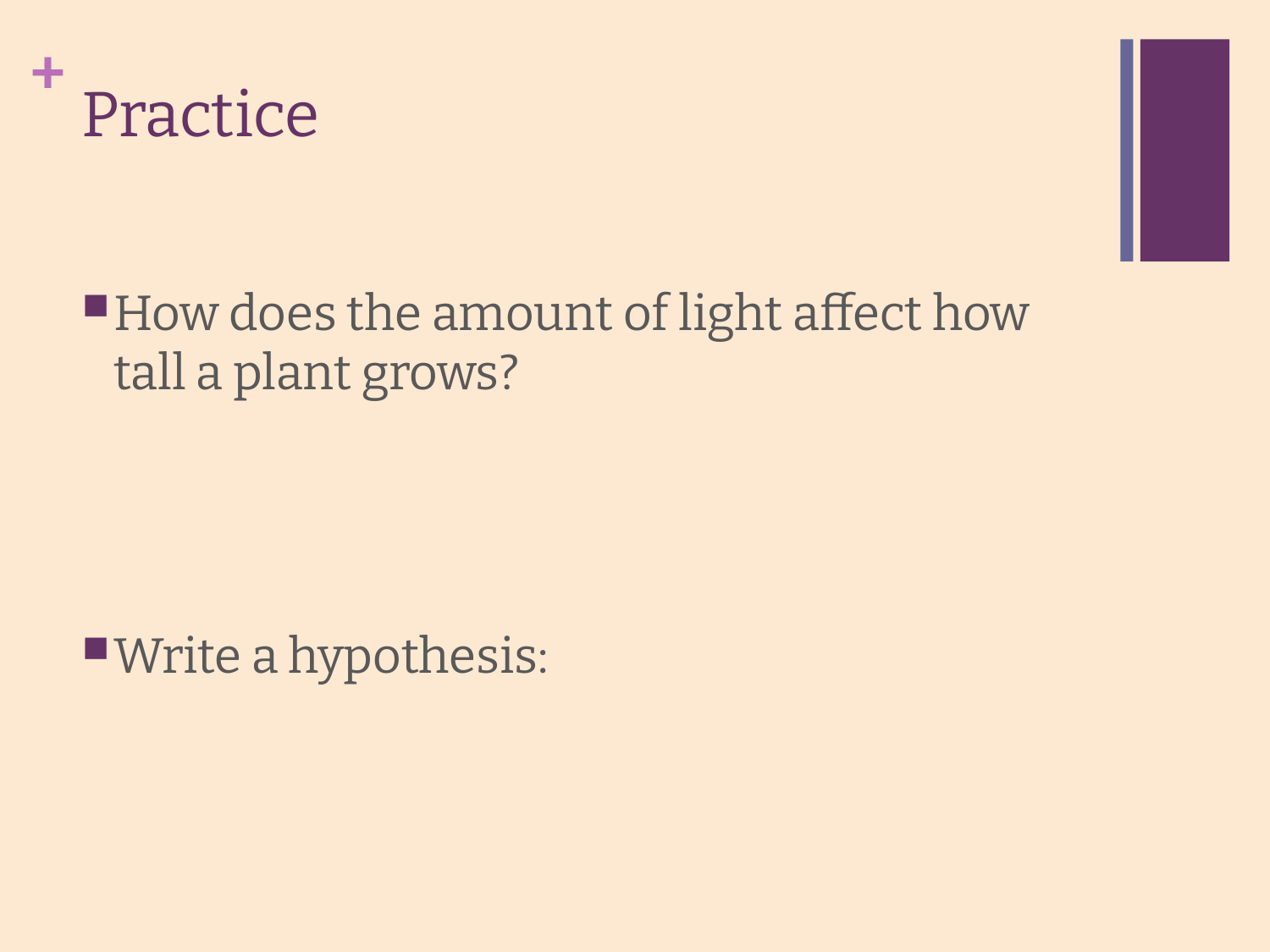

# Practice
How does the amount of light affect how tall a plant grows?

Write a hypothesis: